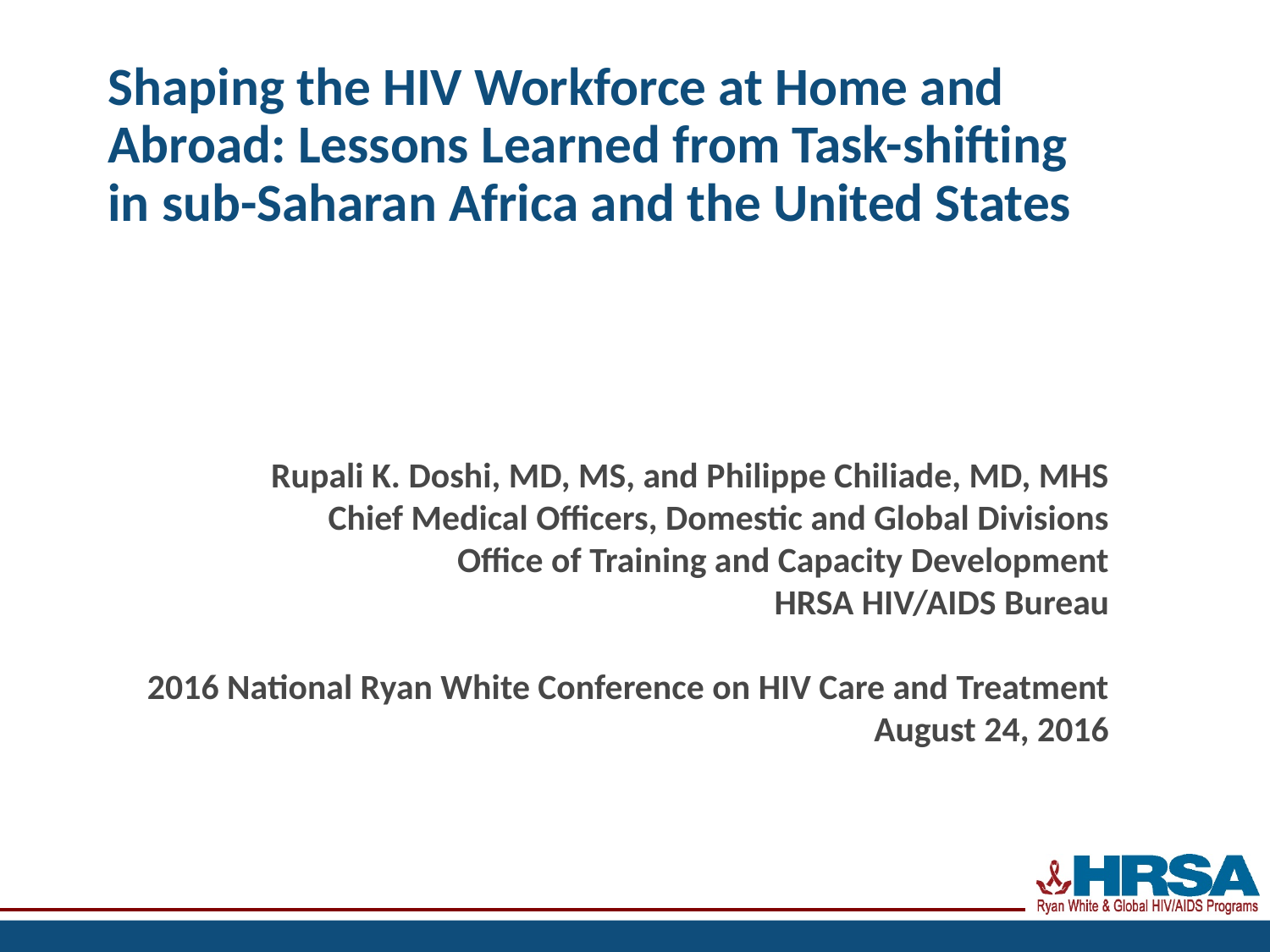

# Shaping the HIV Workforce at Home and Abroad: Lessons Learned from Task-shifting in sub-Saharan Africa and the United States
Rupali K. Doshi, MD, MS, and Philippe Chiliade, MD, MHS
Chief Medical Officers, Domestic and Global Divisions
Office of Training and Capacity Development
HRSA HIV/AIDS Bureau

2016 National Ryan White Conference on HIV Care and Treatment
August 24, 2016